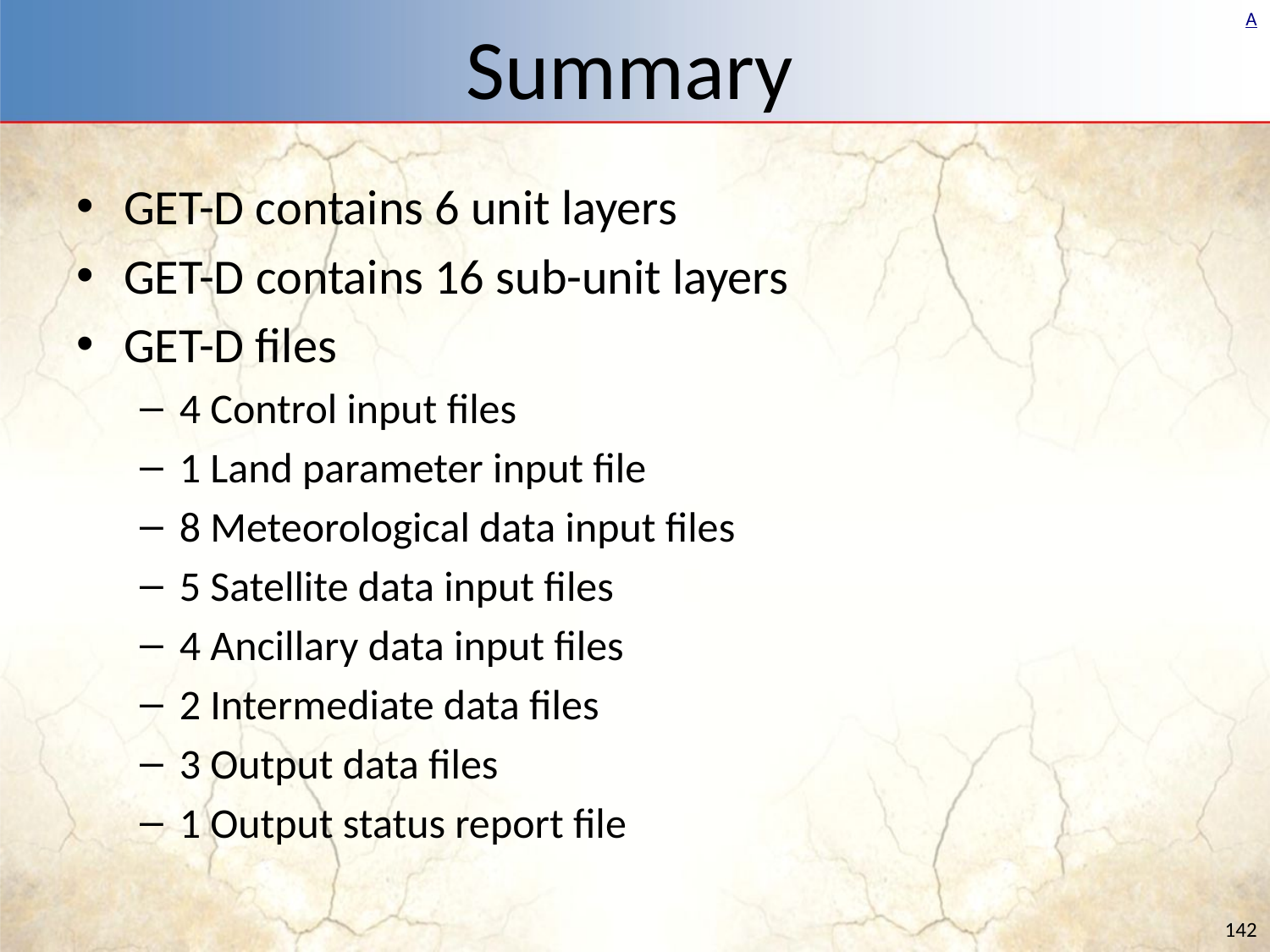

# Summary
GET-D contains 6 unit layers
GET-D contains 16 sub-unit layers
GET-D files
4 Control input files
1 Land parameter input file
8 Meteorological data input files
5 Satellite data input files
4 Ancillary data input files
2 Intermediate data files
3 Output data files
1 Output status report file